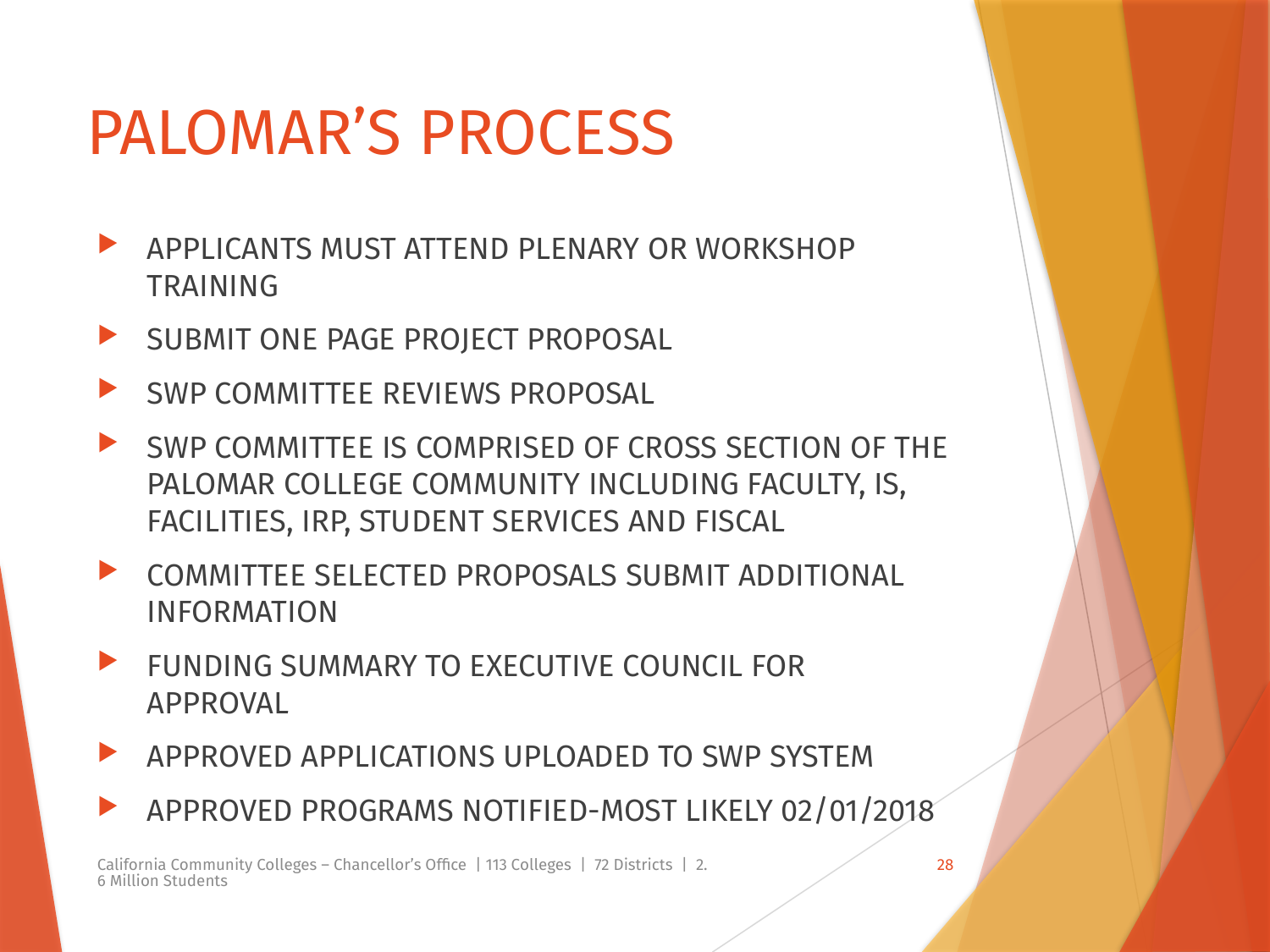

# PALOMAR’S PROCESS
APPLICANTS MUST ATTEND PLENARY OR WORKSHOP TRAINING
SUBMIT ONE PAGE PROJECT PROPOSAL
SWP COMMITTEE REVIEWS PROPOSAL
SWP COMMITTEE IS COMPRISED OF CROSS SECTION OF THE PALOMAR COLLEGE COMMUNITY INCLUDING FACULTY, IS, FACILITIES, IRP, STUDENT SERVICES AND FISCAL
COMMITTEE SELECTED PROPOSALS SUBMIT ADDITIONAL INFORMATION
FUNDING SUMMARY TO EXECUTIVE COUNCIL FOR APPROVAL
APPROVED APPLICATIONS UPLOADED TO SWP SYSTEM
APPROVED PROGRAMS NOTIFIED-MOST LIKELY 02/01/2018
California Community Colleges – Chancellor’s Office  | 113 Colleges  |  72 Districts  |  2.6 Million Students
28